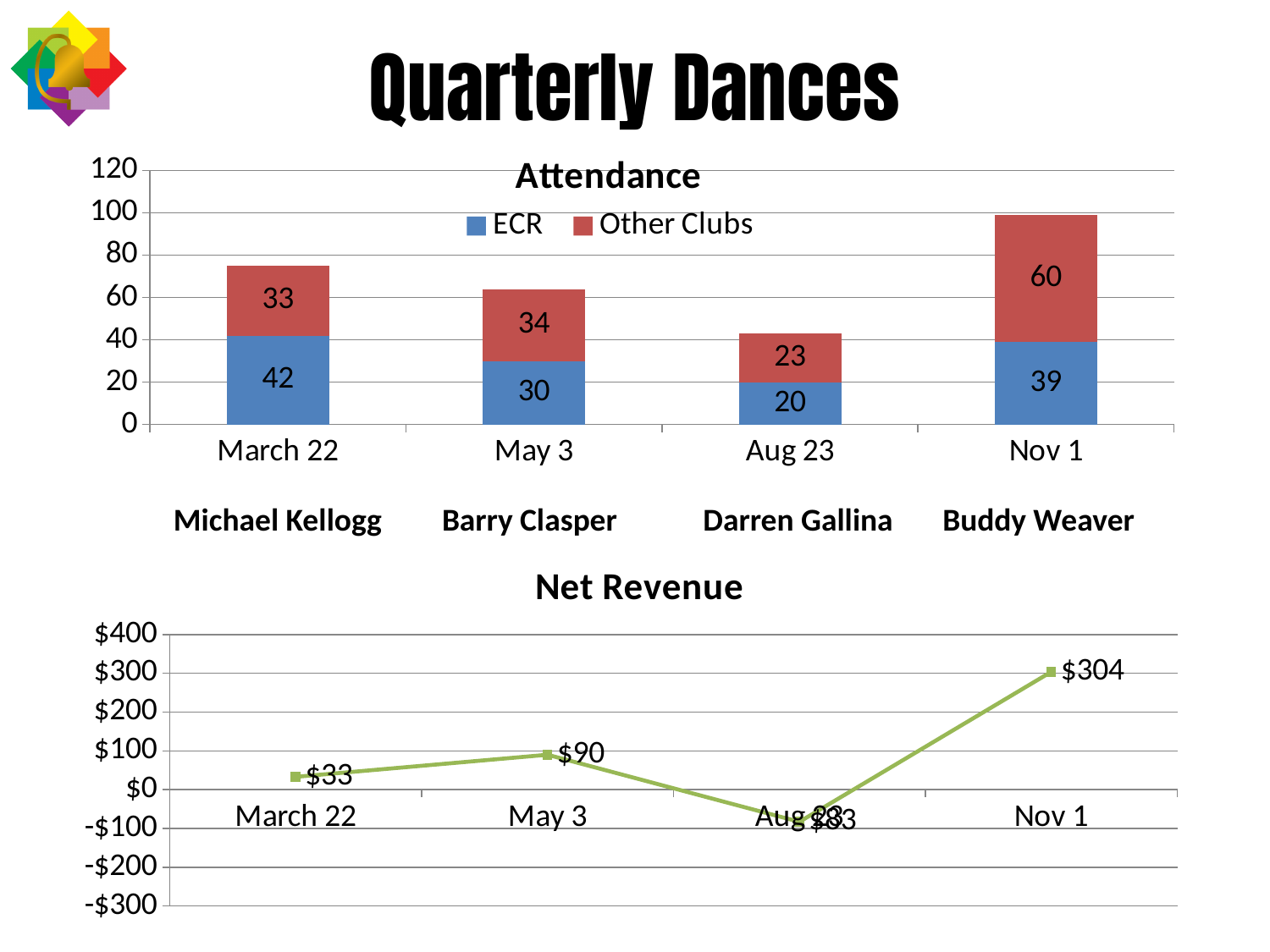

# Quarterly Dances

### Chart: Attendance

| Category | ECR | Other Clubs |
|---|---|---|
| March 22 | 42.0 | 33.0 |
| May 3 | 30.0 | 34.0 |
| Aug 23 | 20.0 | 23.0 |
| Nov 1 | 39.0 | 60.0 |
Michael Kellogg	  Barry Clasper	   Darren Gallina	 Buddy Weaver

### Chart:

| Category | Net Revenue |
|---|---|
| March 22 | 33.0 |
| May 3 | 90.0 |
| Aug 23 | -83.0 |
| Nov 1 | 304.0 |